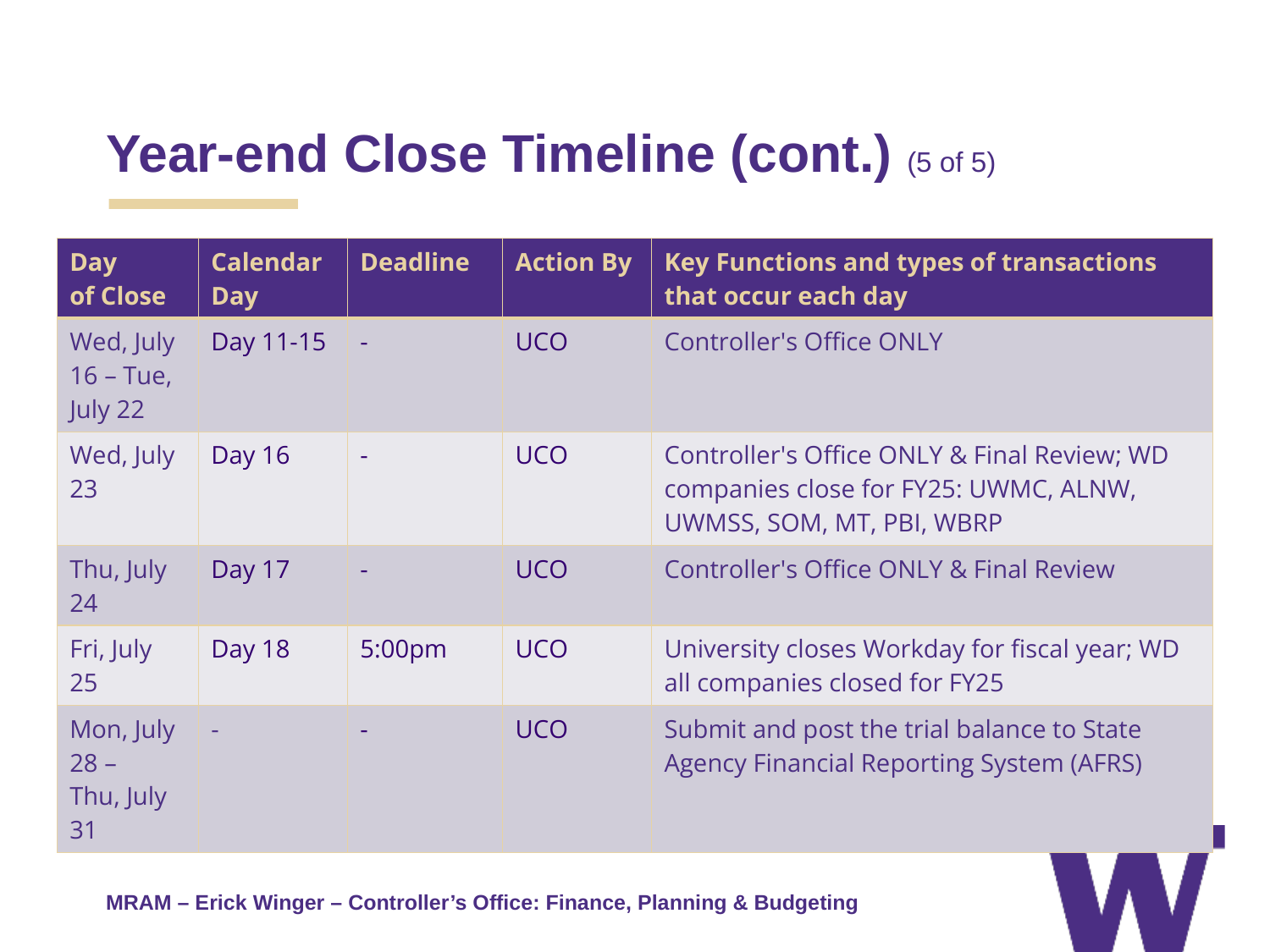

# Year-end Close Timeline (cont.) (5 of 5)
| Day of Close | Calendar Day | Deadline | Action By | Key Functions and types of transactions that occur each day |
| --- | --- | --- | --- | --- |
| Wed, July 16 – Tue, July 22 | Day 11-15 | - | UCO | Controller's Office ONLY |
| Wed, July 23 | Day 16 | - | UCO | Controller's Office ONLY & Final Review; WD companies close for FY25: UWMC, ALNW, UWMSS, SOM, MT, PBI, WBRP |
| Thu, July 24 | Day 17 | - | UCO | Controller's Office ONLY & Final Review |
| Fri, July 25 | Day 18 | 5:00pm | UCO | University closes Workday for fiscal year; WD all companies closed for FY25 |
| Mon, July 28 – Thu, July 31 | - | - | UCO | Submit and post the trial balance to State Agency Financial Reporting System (AFRS) |
MRAM – Erick Winger – Controller’s Office: Finance, Planning & Budgeting